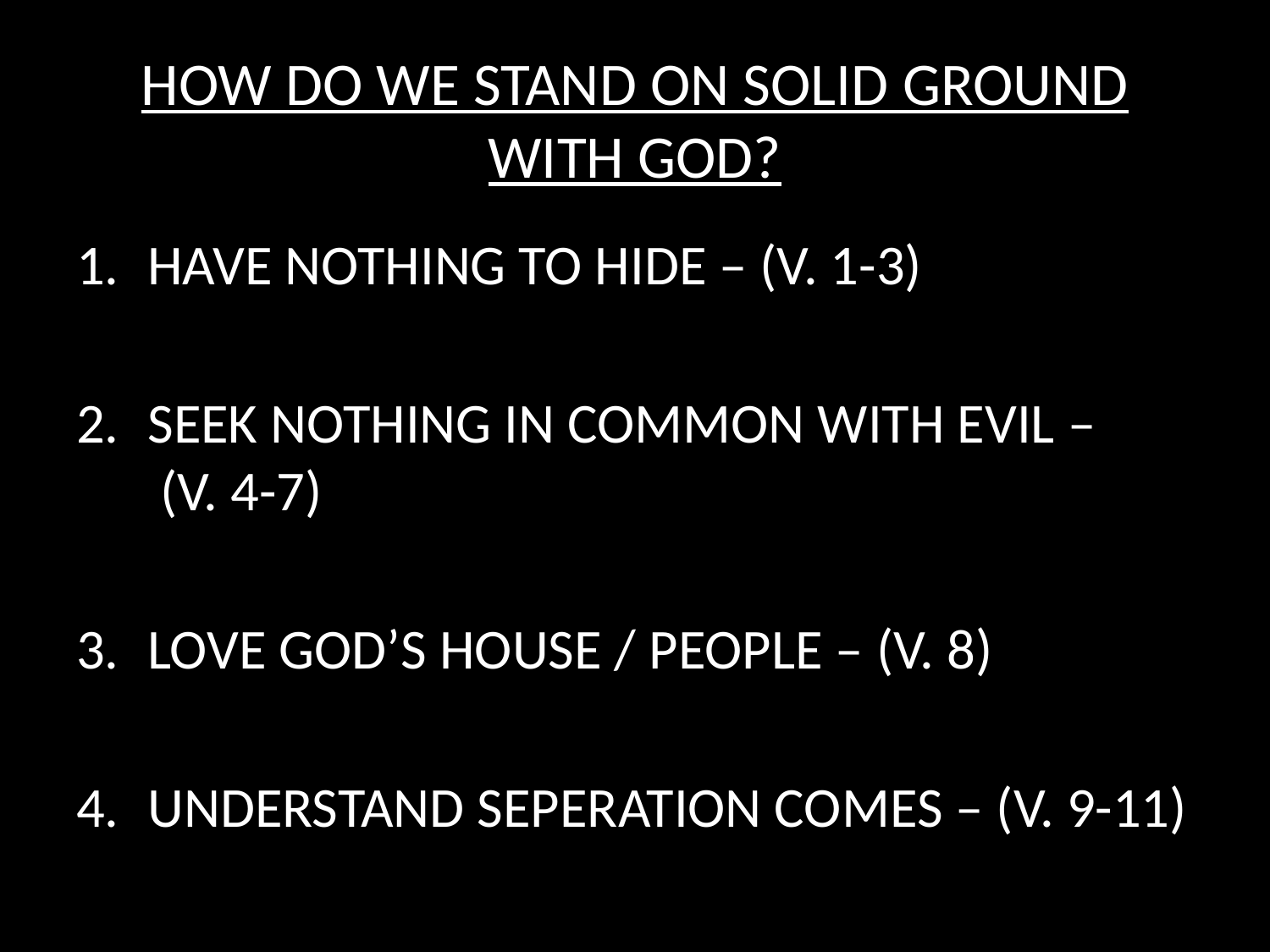

# HOW DO WE STAND ON SOLID GROUND WITH GOD?
HAVE NOTHING TO HIDE – (V. 1-3)

SEEK NOTHING IN COMMON WITH EVIL –         (V. 4-7)

LOVE GOD’S HOUSE / PEOPLE – (V. 8)

UNDERSTAND SEPERATION COMES – (V. 9-11)